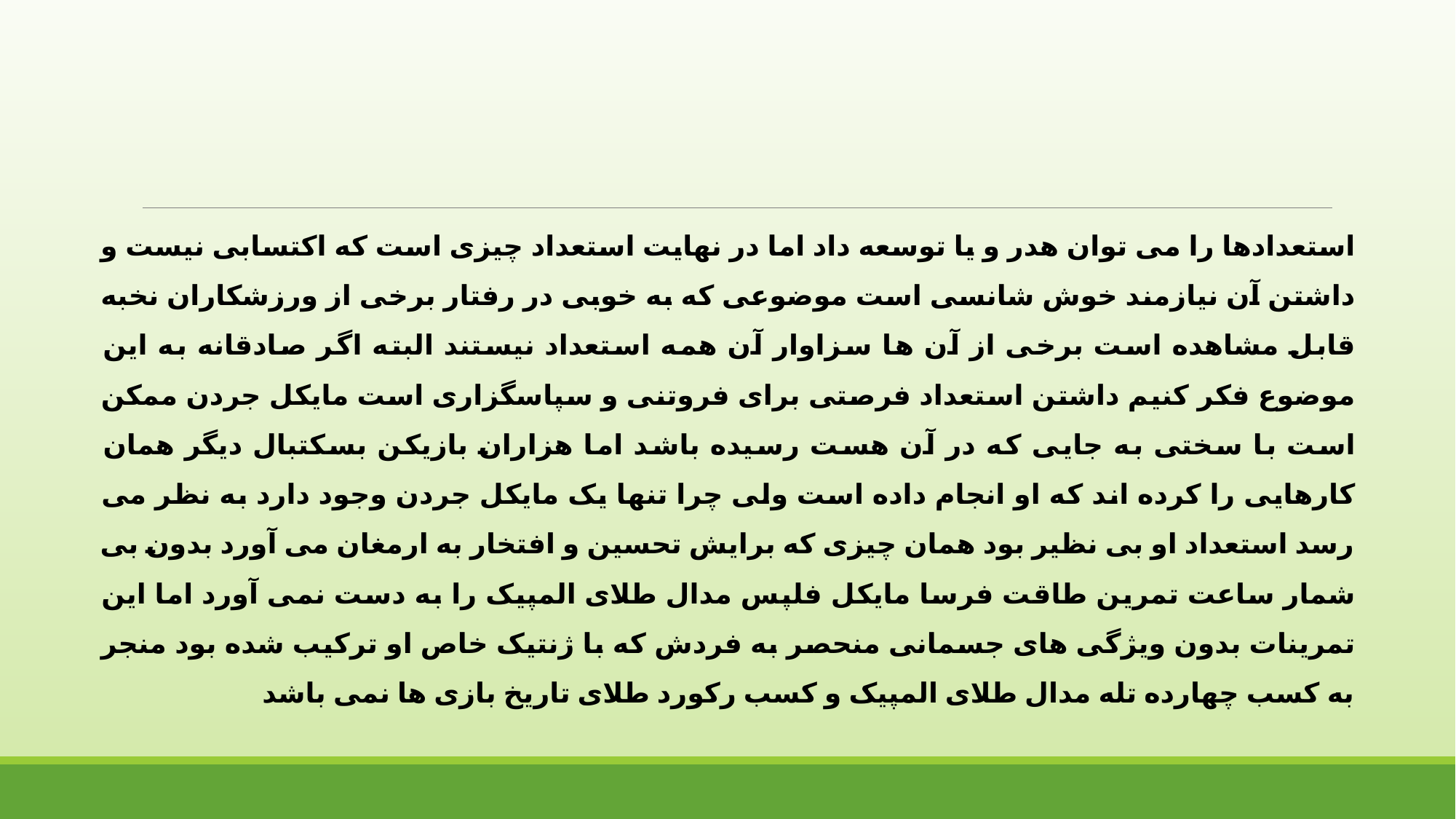

استعدادها را می توان هدر و یا توسعه داد اما در نهایت استعداد چیزی است که اکتسابی نیست و داشتن آن نیازمند خوش شانسی است موضوعی که به خوبی در رفتار برخی از ورزشکاران نخبه قابل مشاهده است برخی از آن ها سزاوار آن همه استعداد نیستند البته اگر صادقانه به این موضوع فکر کنیم داشتن استعداد فرصتی برای فروتنی و سپاسگزاری است مایکل جردن ممکن است با سختی به جایی که در آن هست رسیده باشد اما هزاران بازیکن بسکتبال دیگر همان کارهایی را کرده اند که او انجام داده است ولی چرا تنها یک مایکل جردن وجود دارد به نظر می رسد استعداد او بی نظیر بود همان چیزی که برایش تحسین و افتخار به ارمغان می آورد بدون بی شمار ساعت تمرین طاقت فرسا مایکل فلپس مدال طلای المپیک را به دست نمی آورد اما این تمرینات بدون ویژگی های جسمانی منحصر به فردش که با ژنتیک خاص او ترکیب شده بود منجر به کسب چهارده تله مدال طلای المپیک و کسب رکورد طلای تاریخ بازی ها نمی باشد